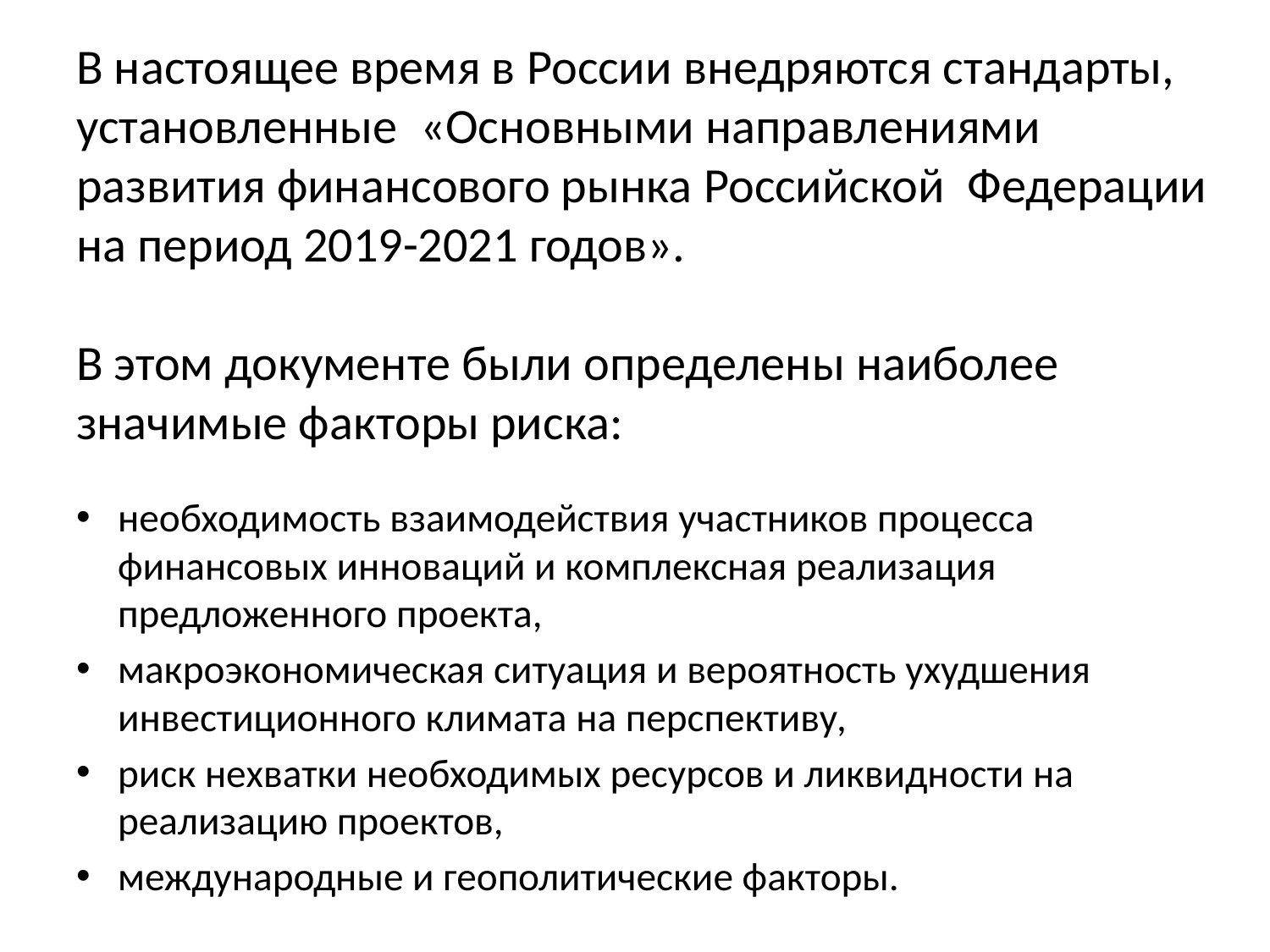

# В настоящее время в России внедряются стандарты, установленные  «Основными направлениями  развития финансового рынка Российской  Федерации на период 2019-2021 годов». В этом документе были определены наиболее значимые факторы риска:
необходимость взаимодействия участников процесса финансовых инноваций и комплексная реализация предложенного проекта,
макроэкономическая ситуация и вероятность ухудшения инвестиционного климата на перспективу,
риск нехватки необходимых ресурсов и ликвидности на реализацию проектов,
международные и геополитические факторы.